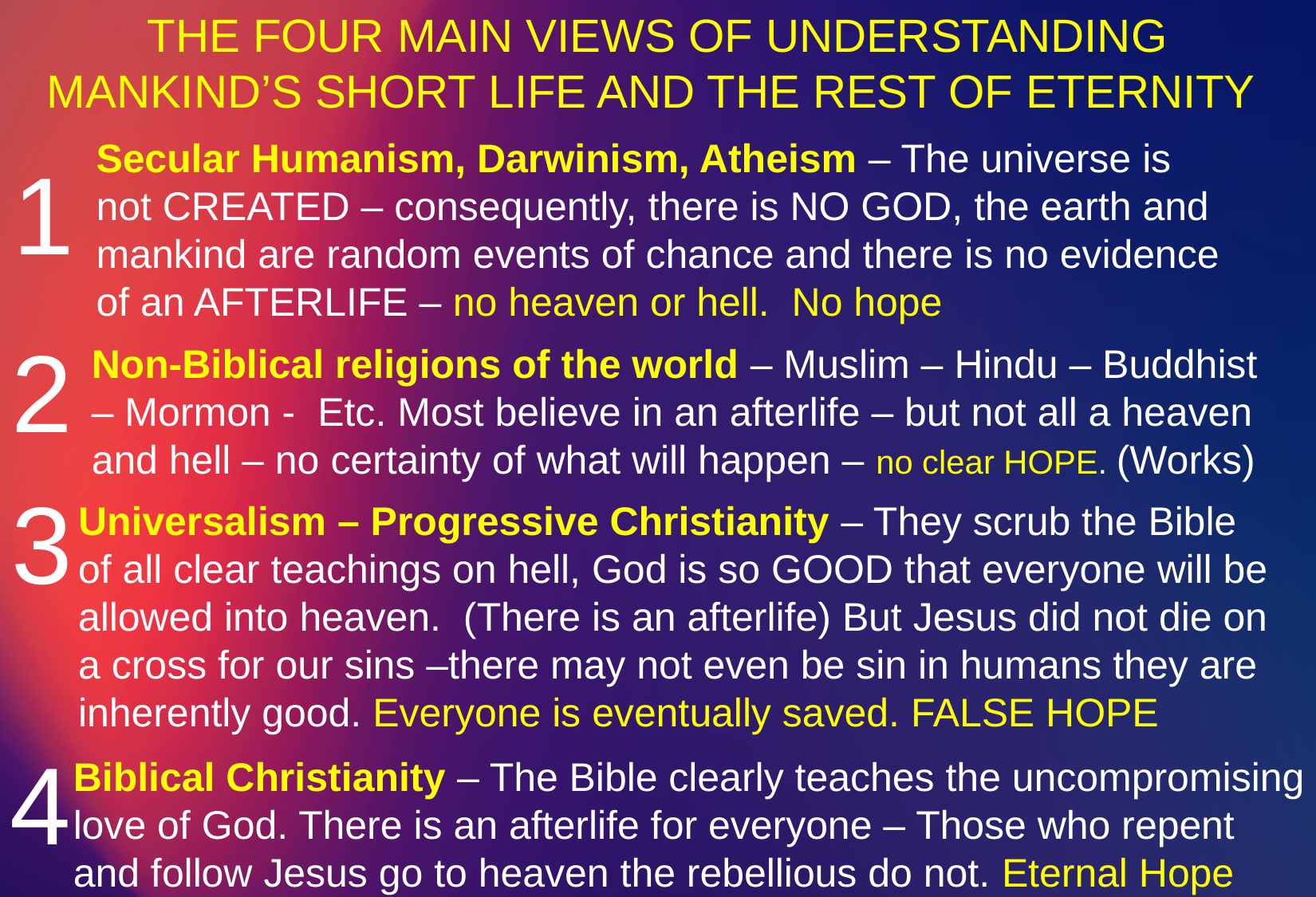

THE FOUR MAIN VIEWS OF UNDERSTANDING MANKIND’S SHORT LIFE AND THE REST OF ETERNITY
Secular Humanism, Darwinism, Atheism – The universe is not CREATED – consequently, there is NO GOD, the earth and mankind are random events of chance and there is no evidence of an AFTERLIFE – no heaven or hell.  No hope
1
2
Non-Biblical religions of the world – Muslim – Hindu – Buddhist – Mormon -  Etc. Most believe in an afterlife – but not all a heaven and hell – no certainty of what will happen – no clear HOPE. (Works)
3
Universalism – Progressive Christianity – They scrub the Bible of all clear teachings on hell, God is so GOOD that everyone will be allowed into heaven.  (There is an afterlife) But Jesus did not die on a cross for our sins –there may not even be sin in humans they are inherently good. Everyone is eventually saved. FALSE HOPE
4
Biblical Christianity – The Bible clearly teaches the uncompromising love of God. There is an afterlife for everyone – Those who repent and follow Jesus go to heaven the rebellious do not. Eternal Hope